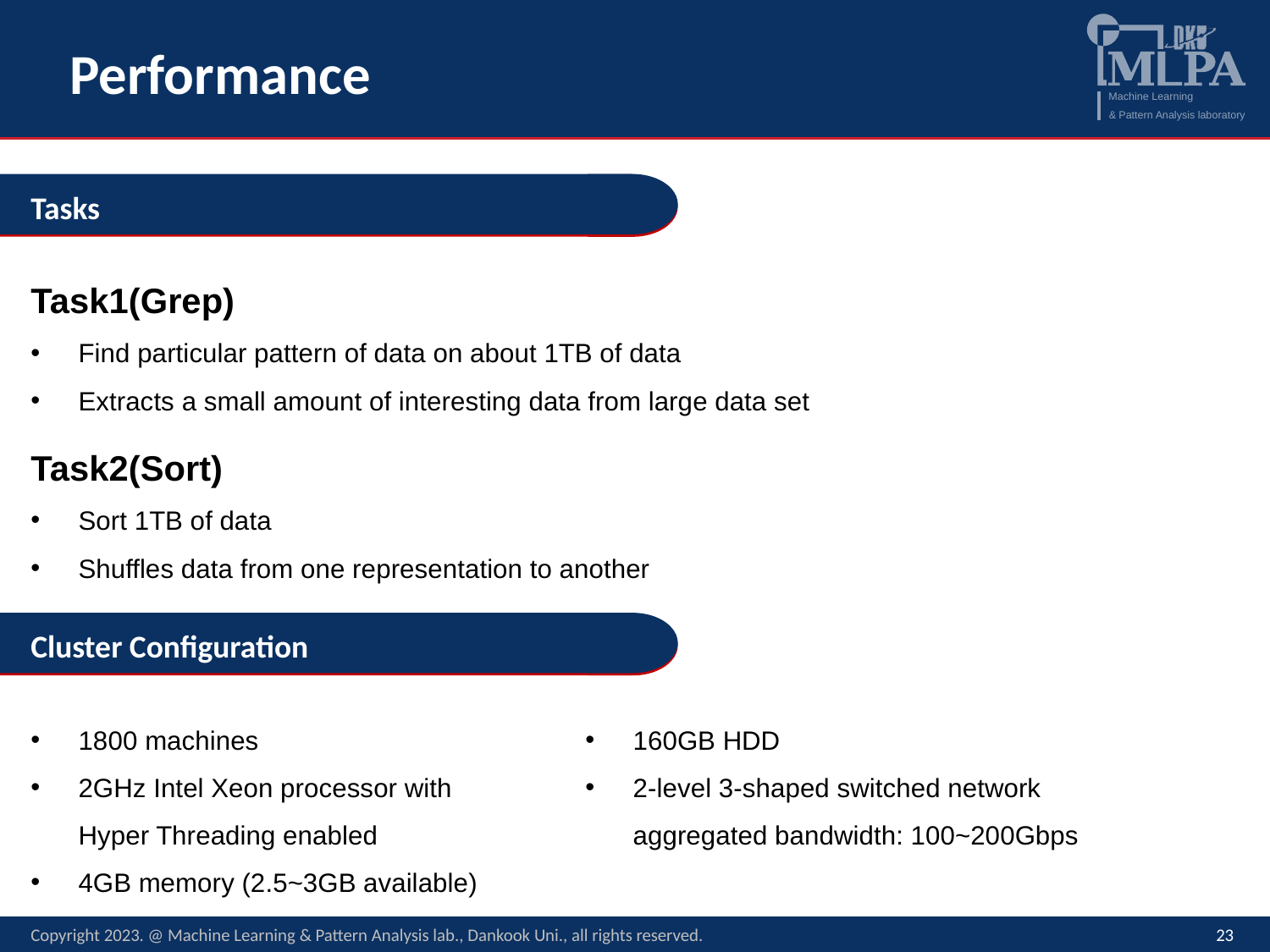

# Performance

Tasks
Task1(Grep)
Find particular pattern of data on about 1TB of data
Extracts a small amount of interesting data from large data set
Task2(Sort)
Sort 1TB of data
Shuffles data from one representation to another

Cluster Configuration
1800 machines
2GHz Intel Xeon processor with Hyper Threading enabled
4GB memory (2.5~3GB available)
160GB HDD
2-level 3-shaped switched network
aggregated bandwidth: 100~200Gbps
Copyright 2023. @ Machine Learning & Pattern Analysis lab., Dankook Uni., all rights reserved.
23